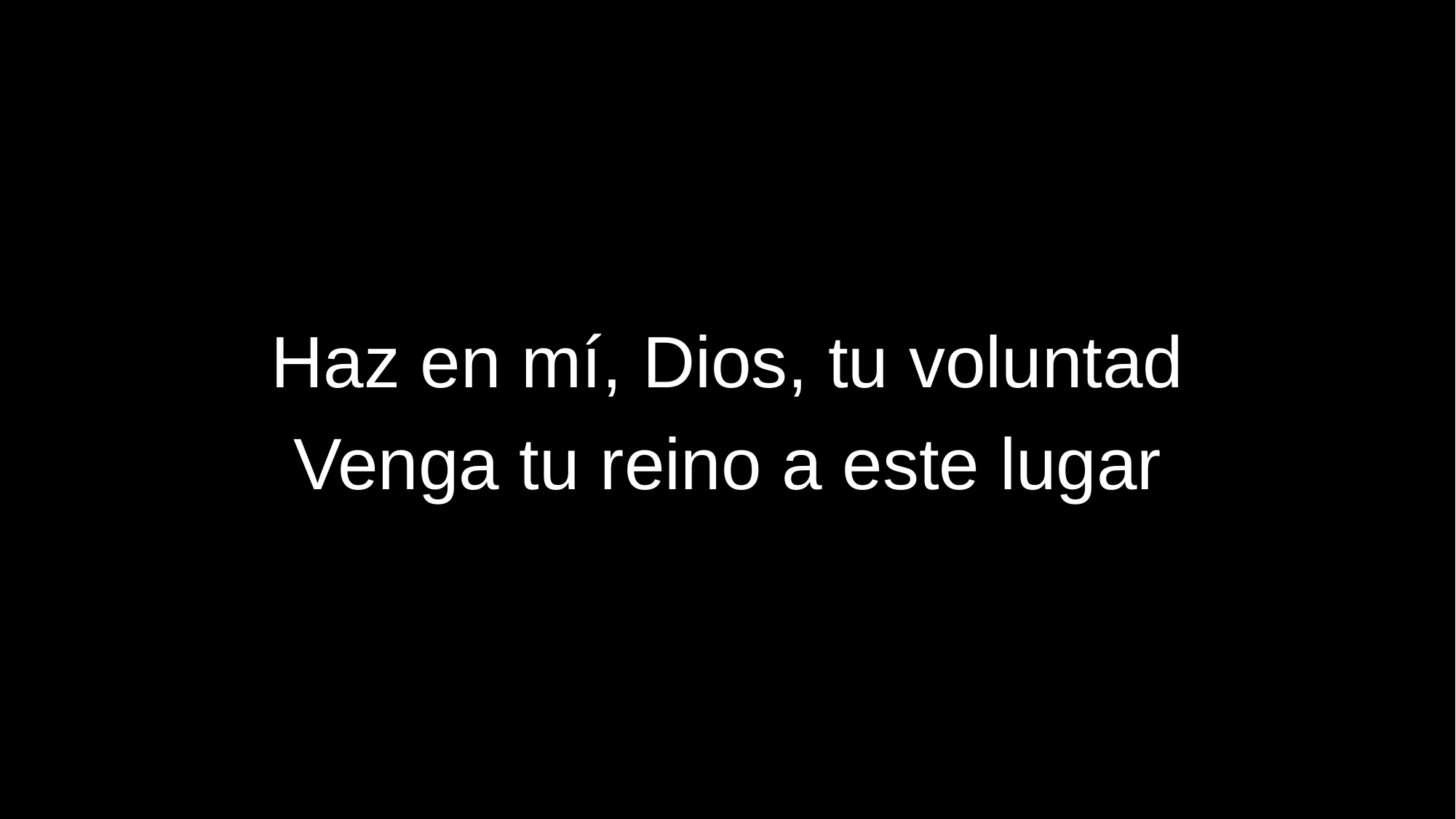

Haz en mí, Dios, tu voluntad
Venga tu reino a este lugar